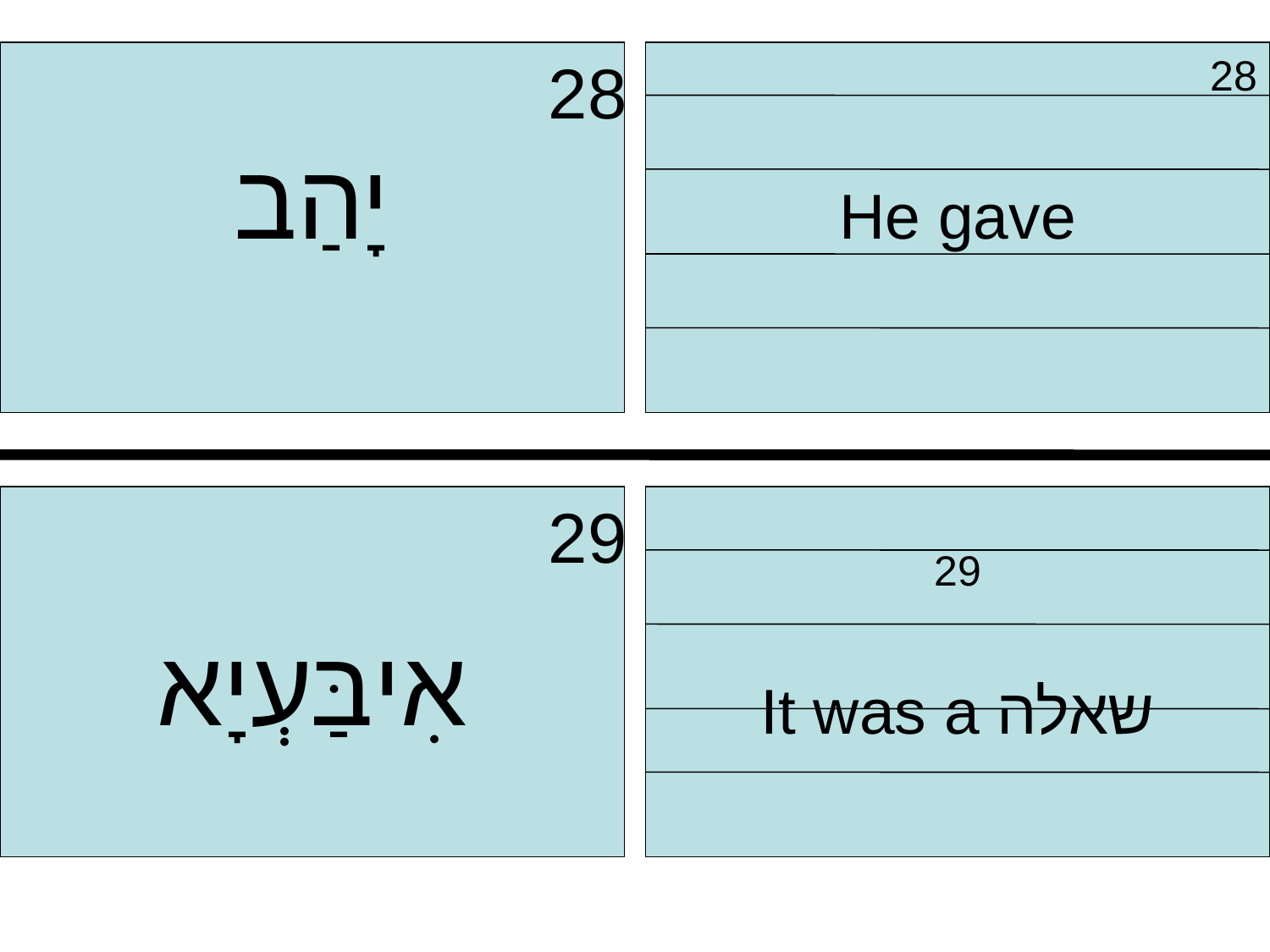

28
יָהַב
                           28

He gave

                            29

אִיבַּעְיָא

                                               29

It was a שאלה